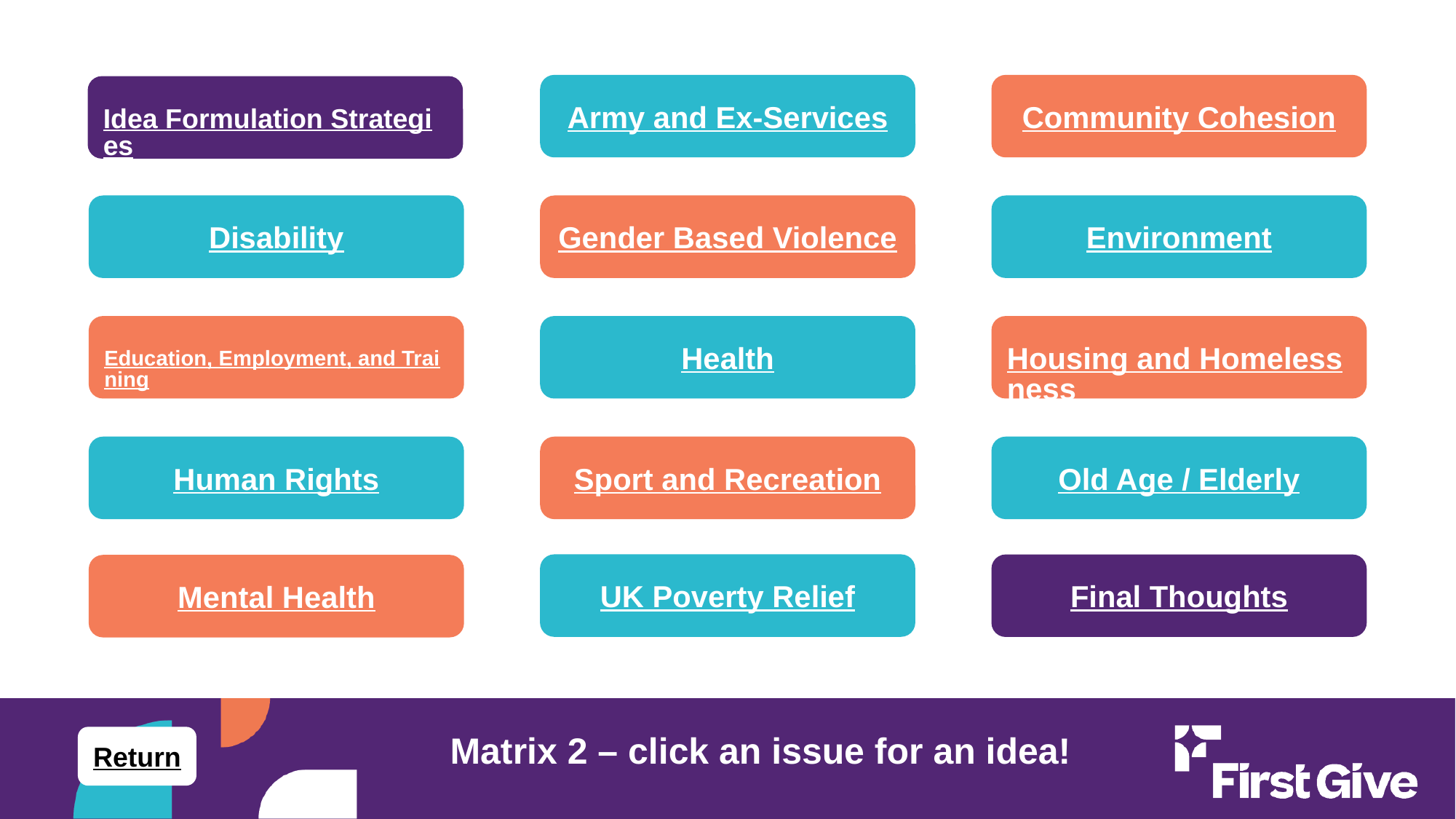

Community Cohesion
Army and Ex-Services
Idea Formulation Strategies
Disability
Gender Based Violence
Environment
Education, Employment, and Training
Health
Housing and Homelessness
Human Rights
Sport and Recreation
Old Age / Elderly
UK Poverty Relief
Final Thoughts
Mental Health
Matrix 2 – click an issue for an idea!
Return